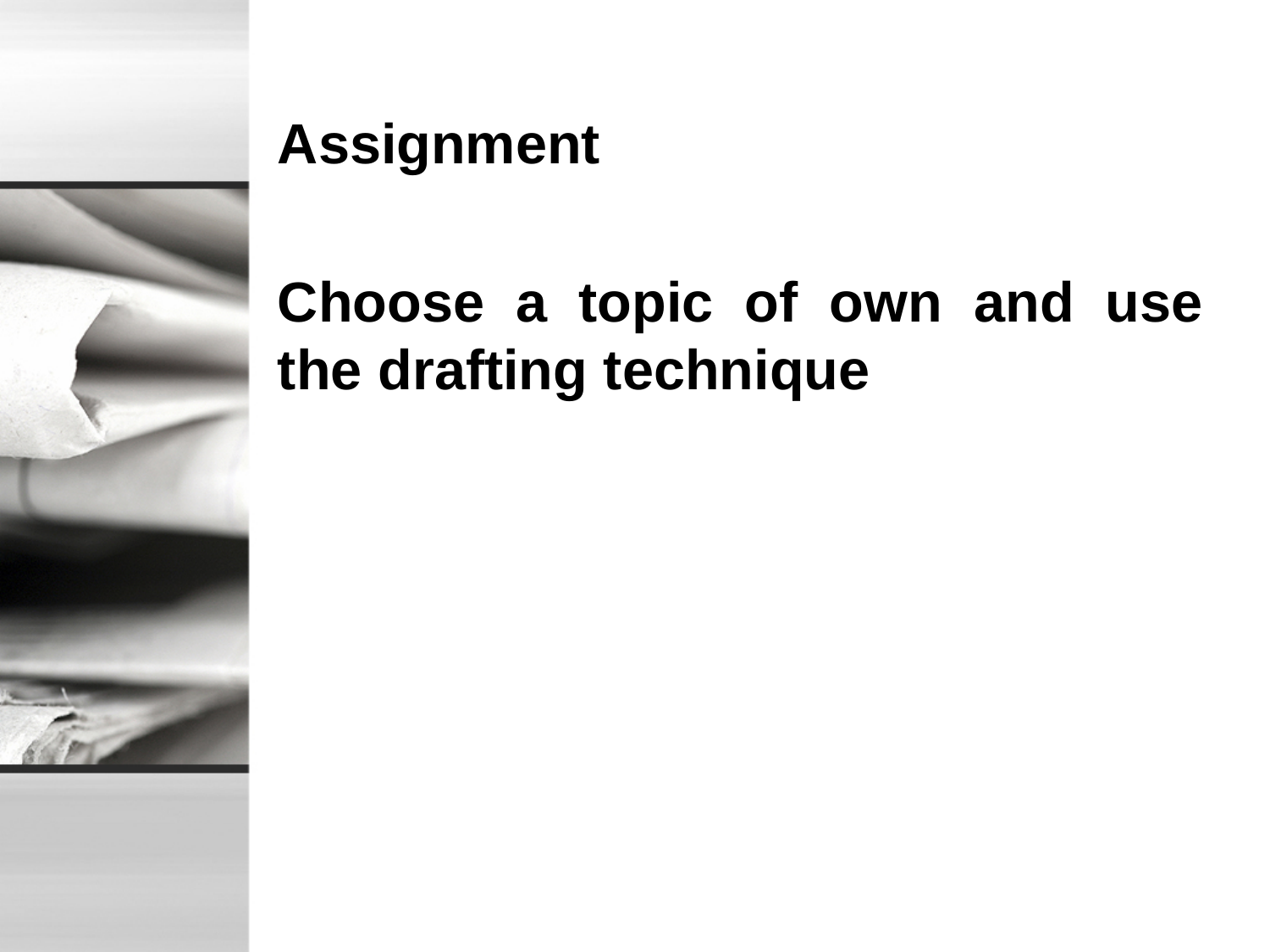

Assignment

Choose a topic of own and use the drafting technique